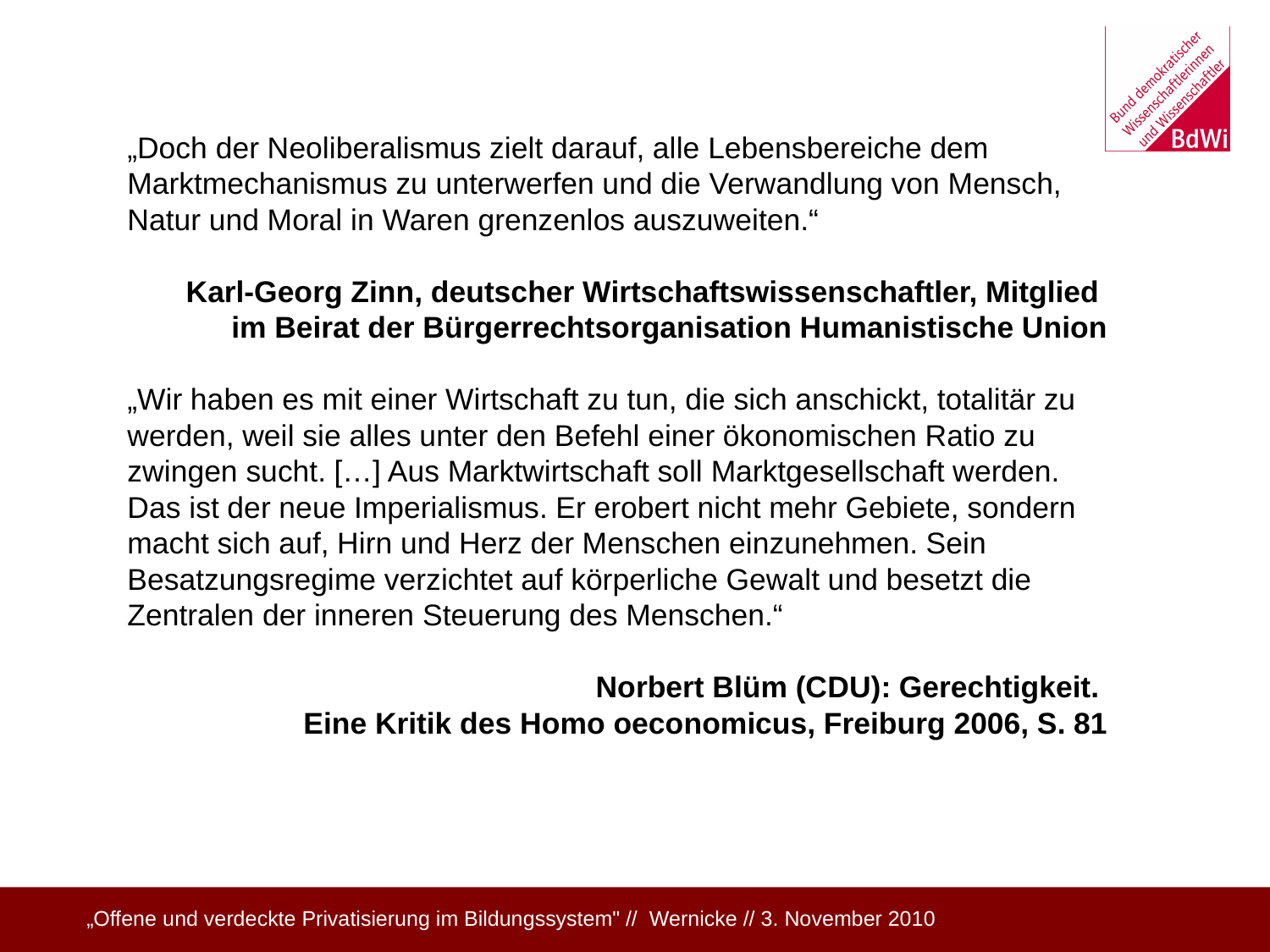

„Doch der Neoliberalismus zielt darauf, alle Lebensbereiche dem Marktmechanismus zu unterwerfen und die Verwandlung von Mensch, Natur und Moral in Waren grenzenlos auszuweiten.“

Karl-Georg Zinn, deutscher Wirtschaftswissenschaftler, Mitglied
im Beirat der Bürgerrechtsorganisation Humanistische Union

„Wir haben es mit einer Wirtschaft zu tun, die sich anschickt, totalitär zu werden, weil sie alles unter den Befehl einer ökonomischen Ratio zu zwingen sucht. […] Aus Marktwirtschaft soll Marktgesellschaft werden. Das ist der neue Imperialismus. Er erobert nicht mehr Gebiete, sondern macht sich auf, Hirn und Herz der Menschen einzunehmen. Sein Besatzungsregime verzichtet auf körperliche Gewalt und besetzt die Zentralen der inneren Steuerung des Menschen.“

Norbert Blüm (CDU): Gerechtigkeit.
Eine Kritik des Homo oeconomicus, Freiburg 2006, S. 81